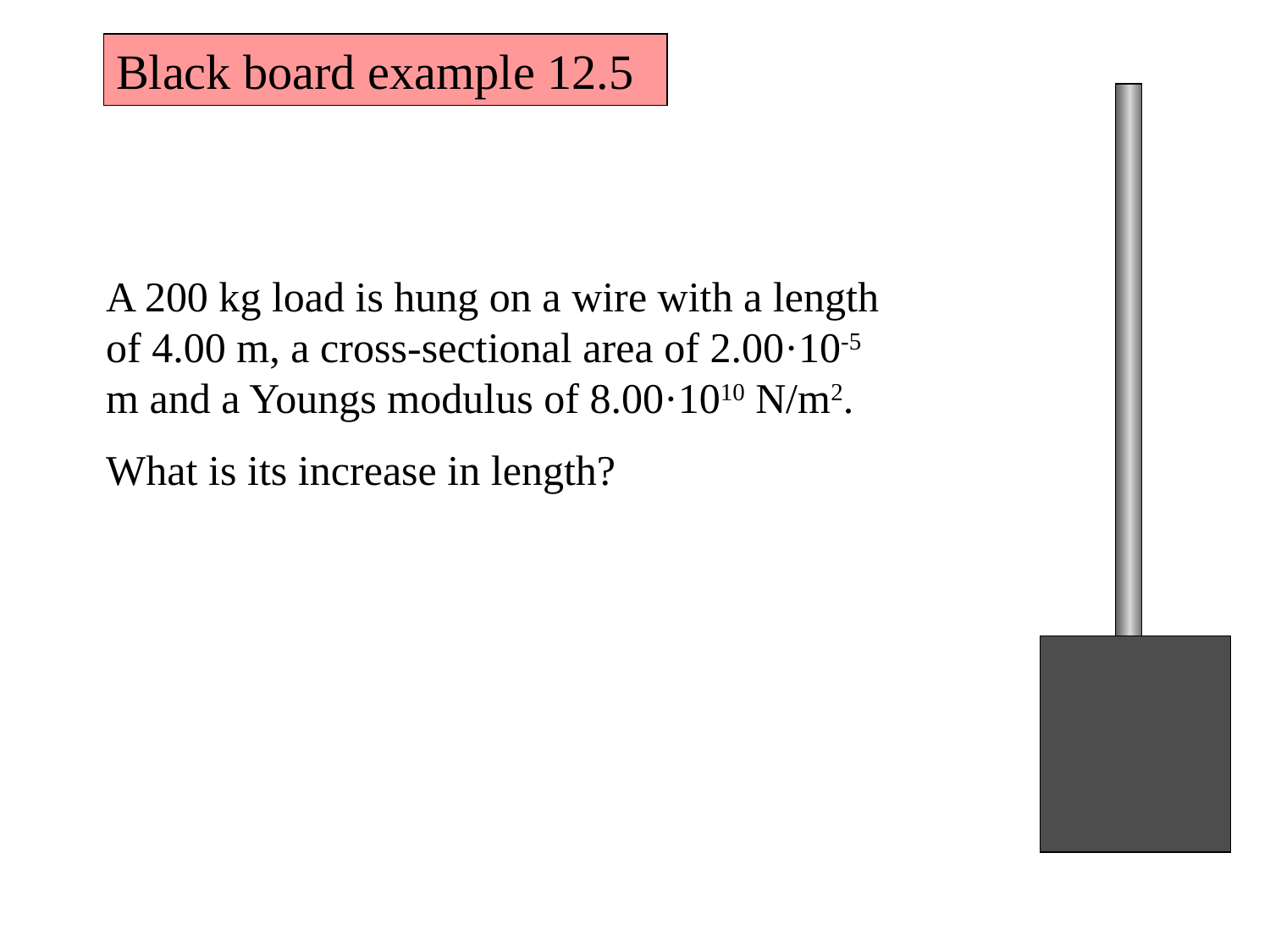

Black board example 12.5

A 200 kg load is hung on a wire with a length of 4.00 m, a cross-sectional area of 2.00·10-5 m and a Youngs modulus of 8.00·1010 N/m2.
What is its increase in length?